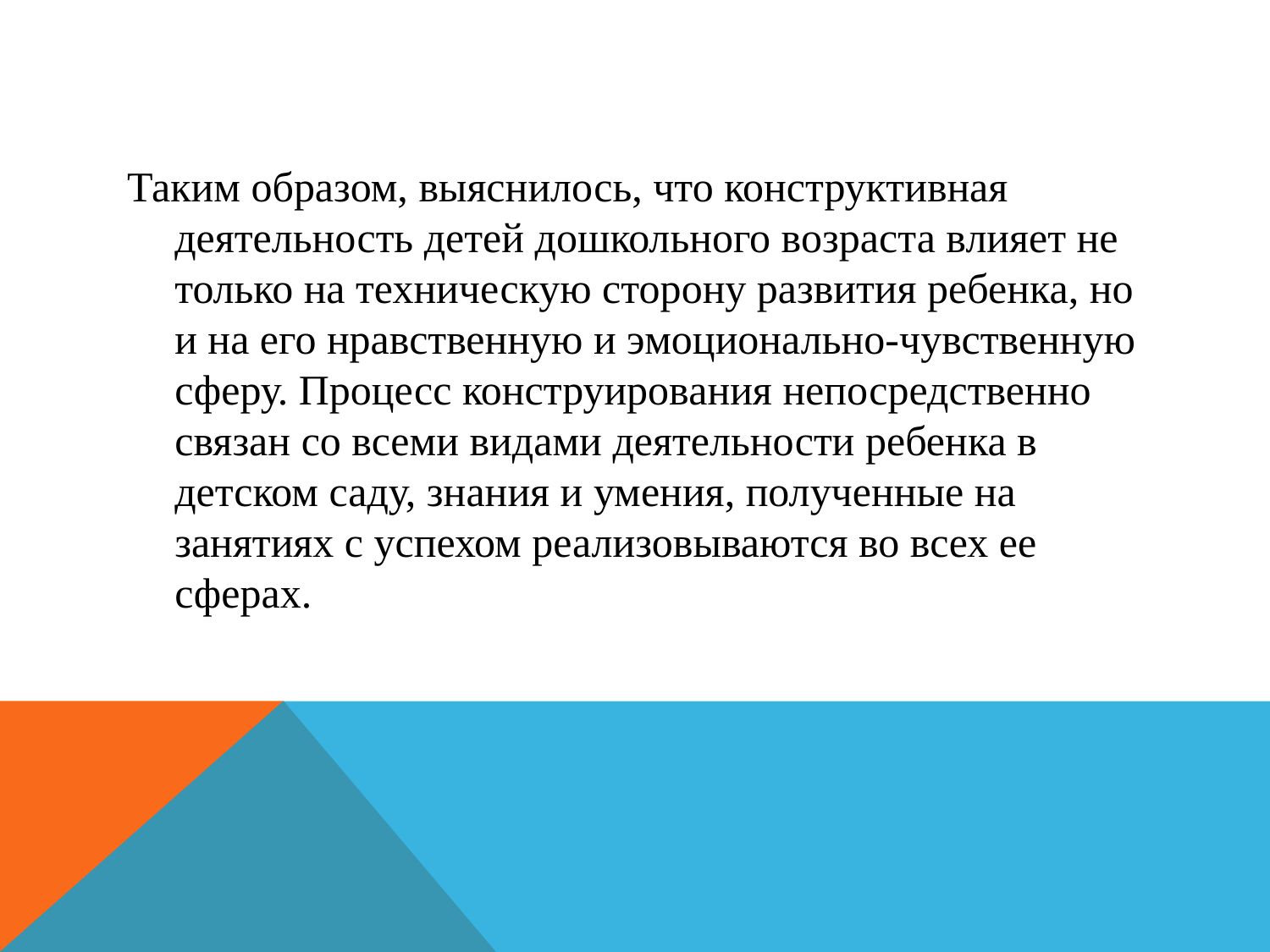

#
Таким образом, выяснилось, что конструктивная деятельность детей дошкольного возраста влияет не только на техническую сторону развития ребенка, но и на его нравственную и эмоционально-чувственную сферу. Процесс конструирования непосредственно связан со всеми видами деятельности ребенка в детском саду, знания и умения, полученные на занятиях с успехом реализовываются во всех ее сферах.